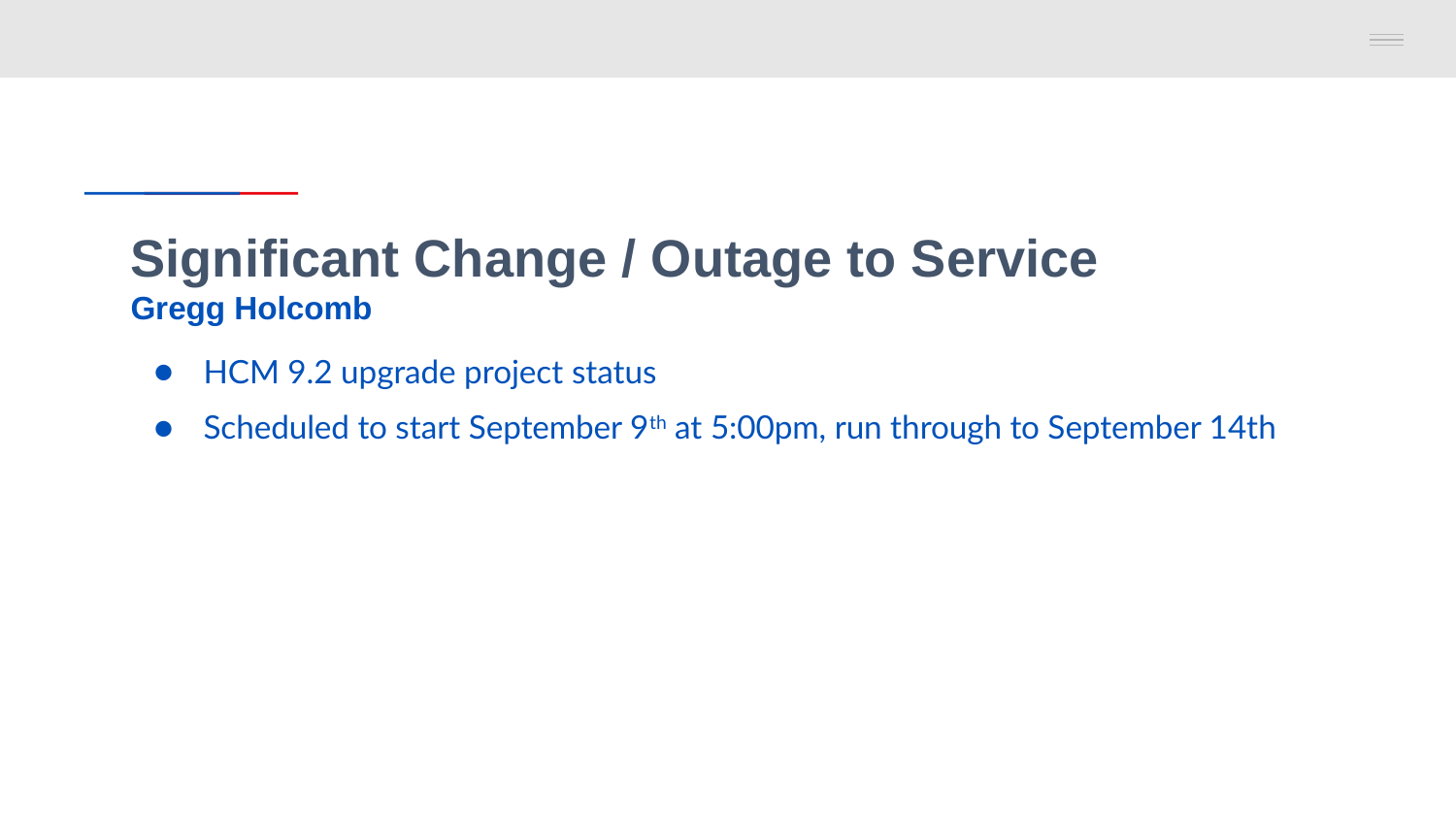

# Significant Change / Outage to Service Gregg Holcomb
HCM 9.2 upgrade project status
Scheduled to start September 9th at 5:00pm, run through to September 14th